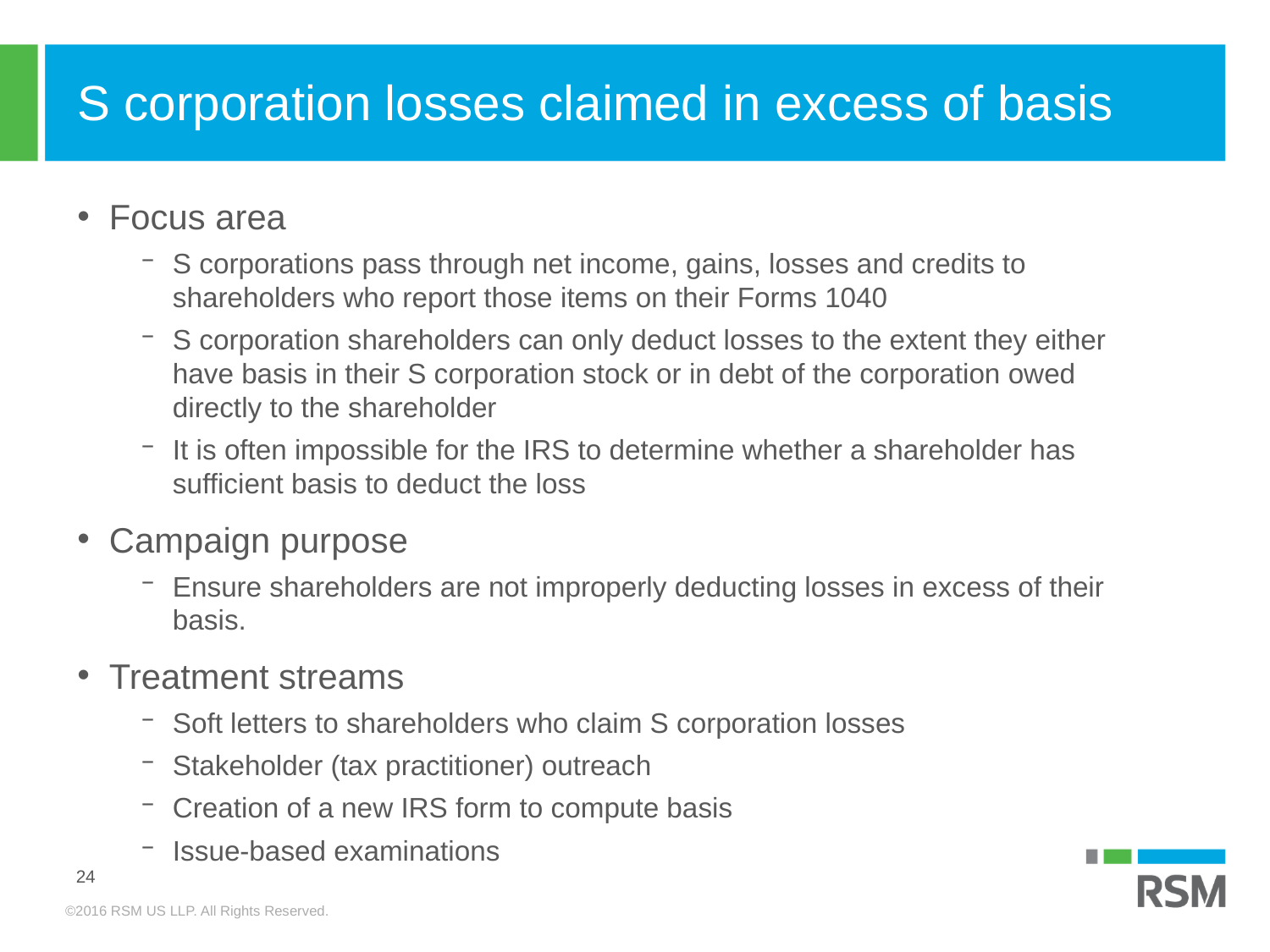

# S corporation losses claimed in excess of basis
Focus area
S corporations pass through net income, gains, losses and credits to shareholders who report those items on their Forms 1040
S corporation shareholders can only deduct losses to the extent they either have basis in their S corporation stock or in debt of the corporation owed directly to the shareholder
It is often impossible for the IRS to determine whether a shareholder has sufficient basis to deduct the loss
Campaign purpose
Ensure shareholders are not improperly deducting losses in excess of their basis.
Treatment streams
Soft letters to shareholders who claim S corporation losses
Stakeholder (tax practitioner) outreach
Creation of a new IRS form to compute basis
Issue-based examinations
24